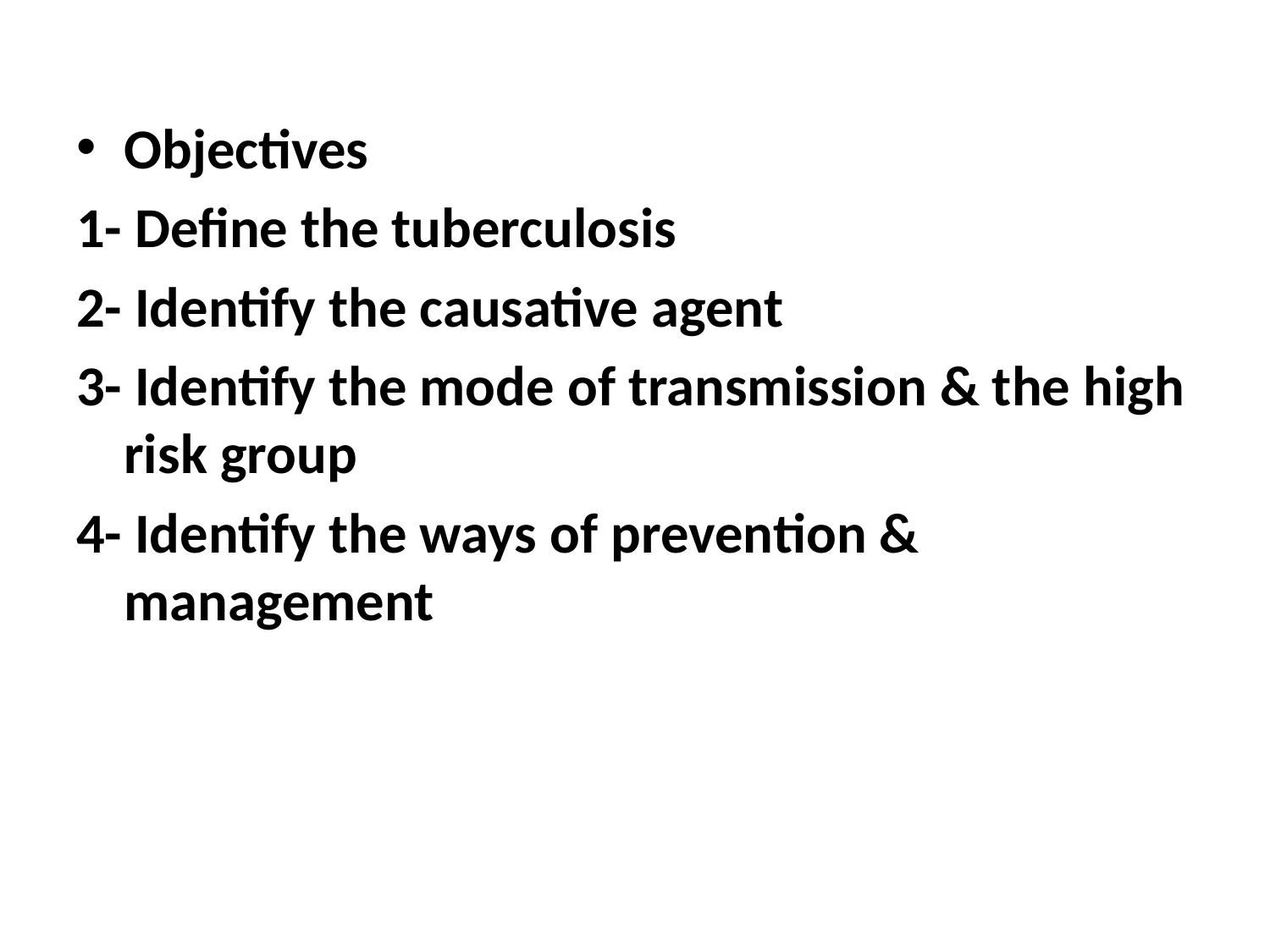

Objectives
1- Define the tuberculosis
2- Identify the causative agent
3- Identify the mode of transmission & the high risk group
4- Identify the ways of prevention & management